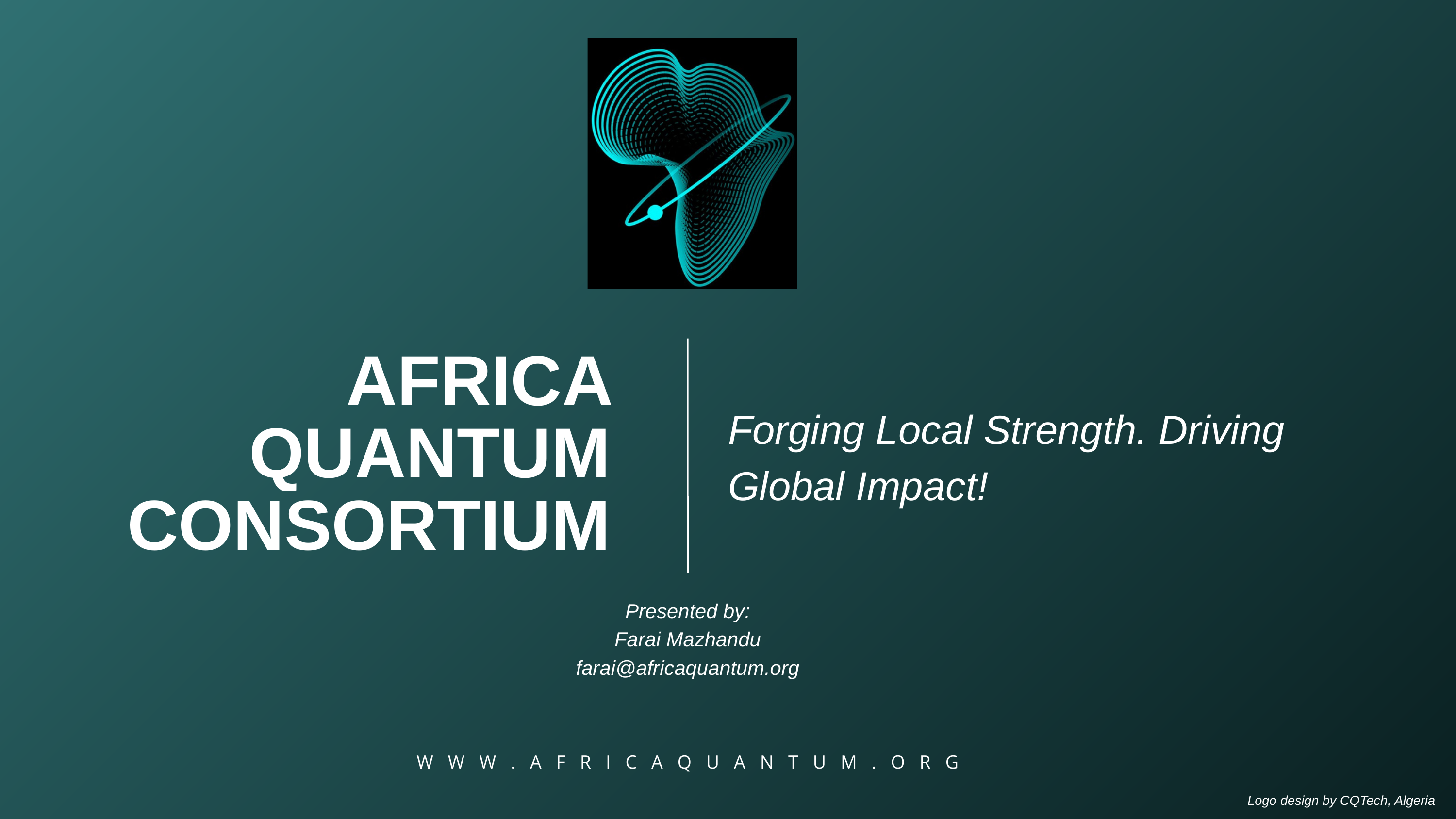

AFRICA QUANTUM CONSORTIUM
Forging Local Strength. Driving Global Impact!
Presented by:
Farai Mazhandu
farai@africaquantum.org
WWW.AFRICAQUANTUM.ORG
Logo design by CQTech, Algeria